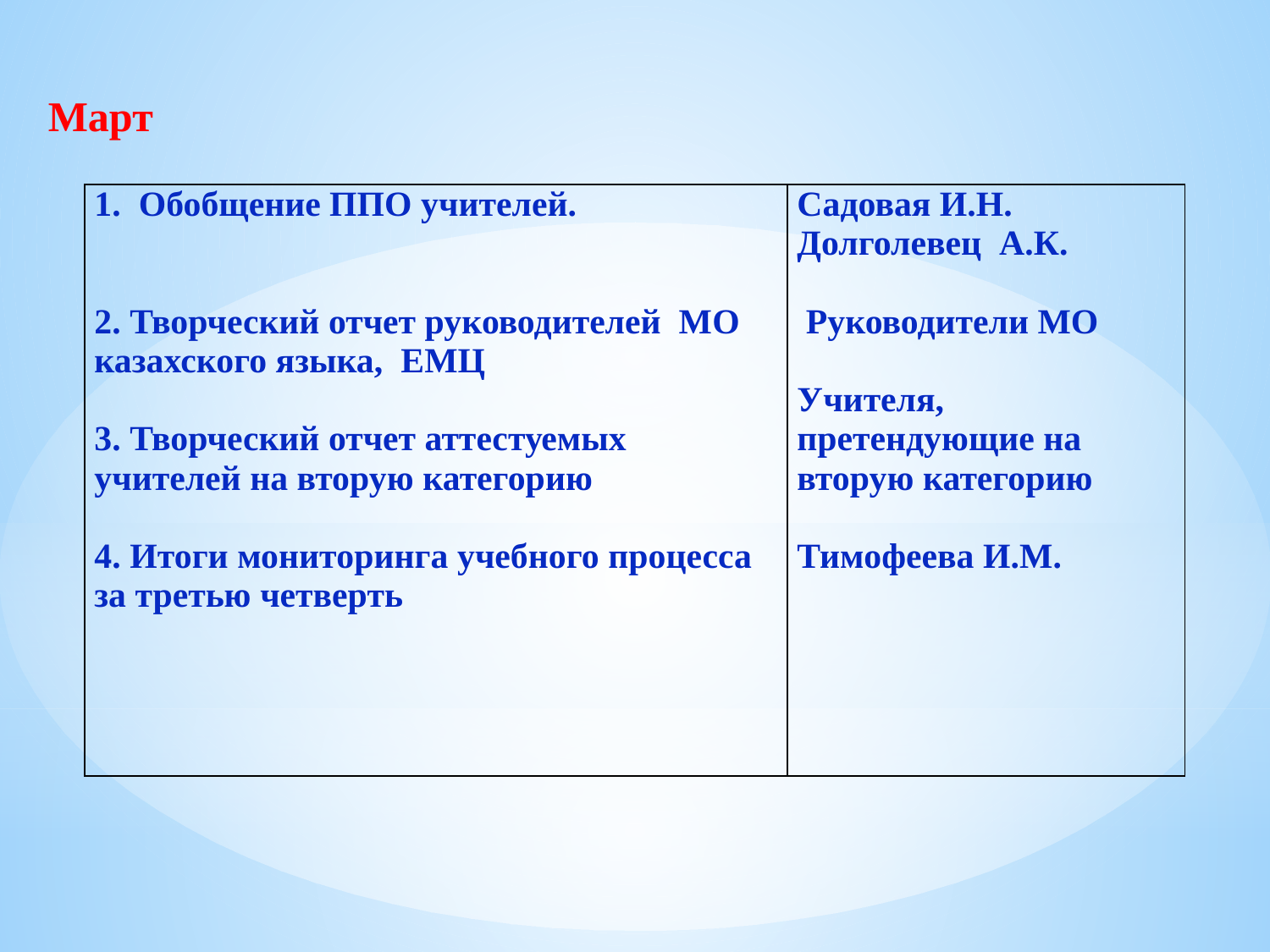

Март

| 1. Обобщение ППО учителей.     2. Творческий отчет руководителей МО казахского языка, ЕМЦ   3. Творческий отчет аттестуемых учителей на вторую категорию   4. Итоги мониторинга учебного процесса за третью четверть | Садовая И.Н. Долголевец А.К.    Руководители МО   Учителя, претендующие на вторую категорию   Тимофеева И.М. |
| --- | --- |